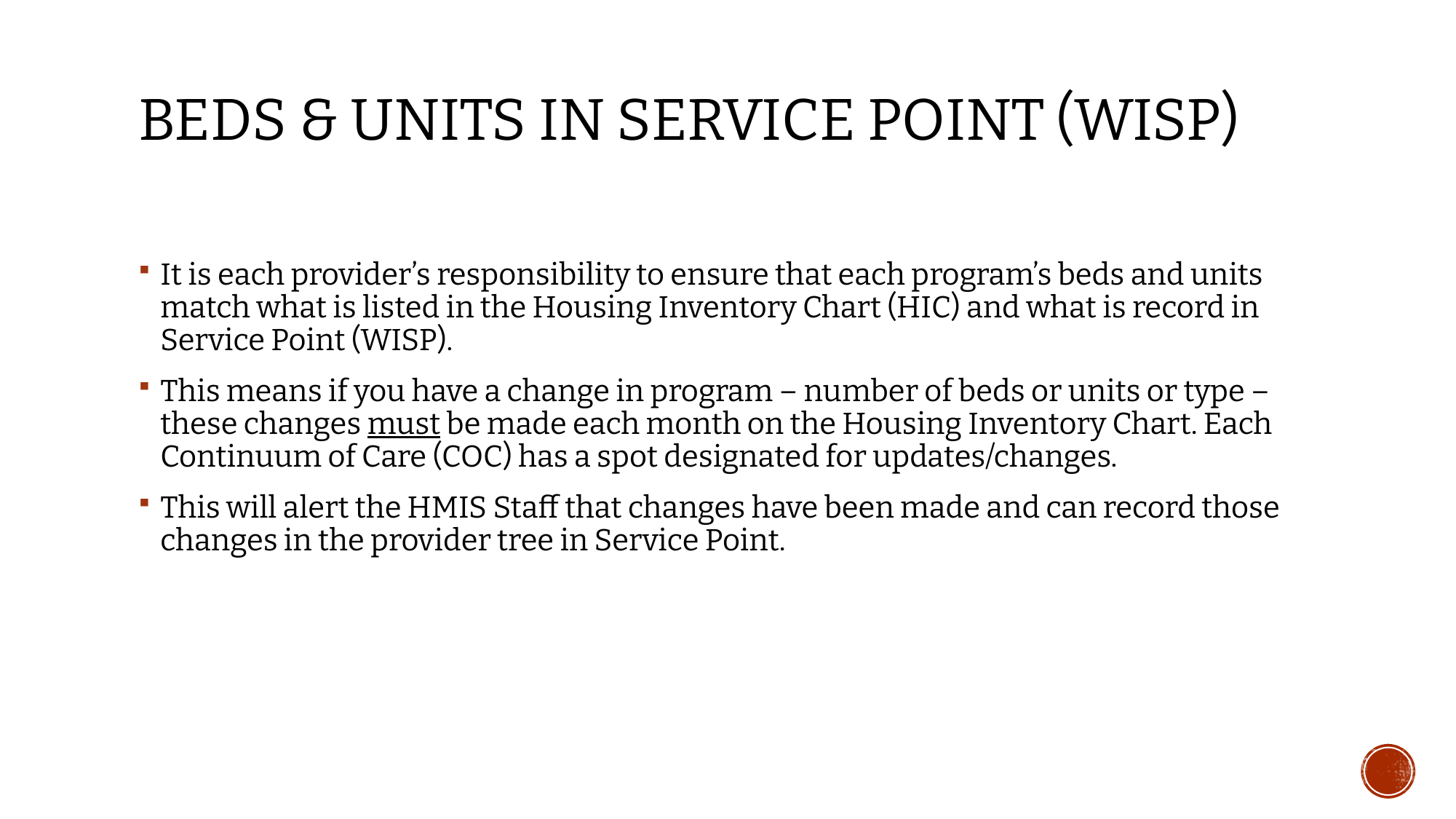

# Beds & Units in Service Point (WISP)
It is each provider’s responsibility to ensure that each program’s beds and units match what is listed in the Housing Inventory Chart (HIC) and what is record in Service Point (WISP).
This means if you have a change in program – number of beds or units or type – these changes must be made each month on the Housing Inventory Chart. Each Continuum of Care (COC) has a spot designated for updates/changes.
This will alert the HMIS Staff that changes have been made and can record those changes in the provider tree in Service Point.